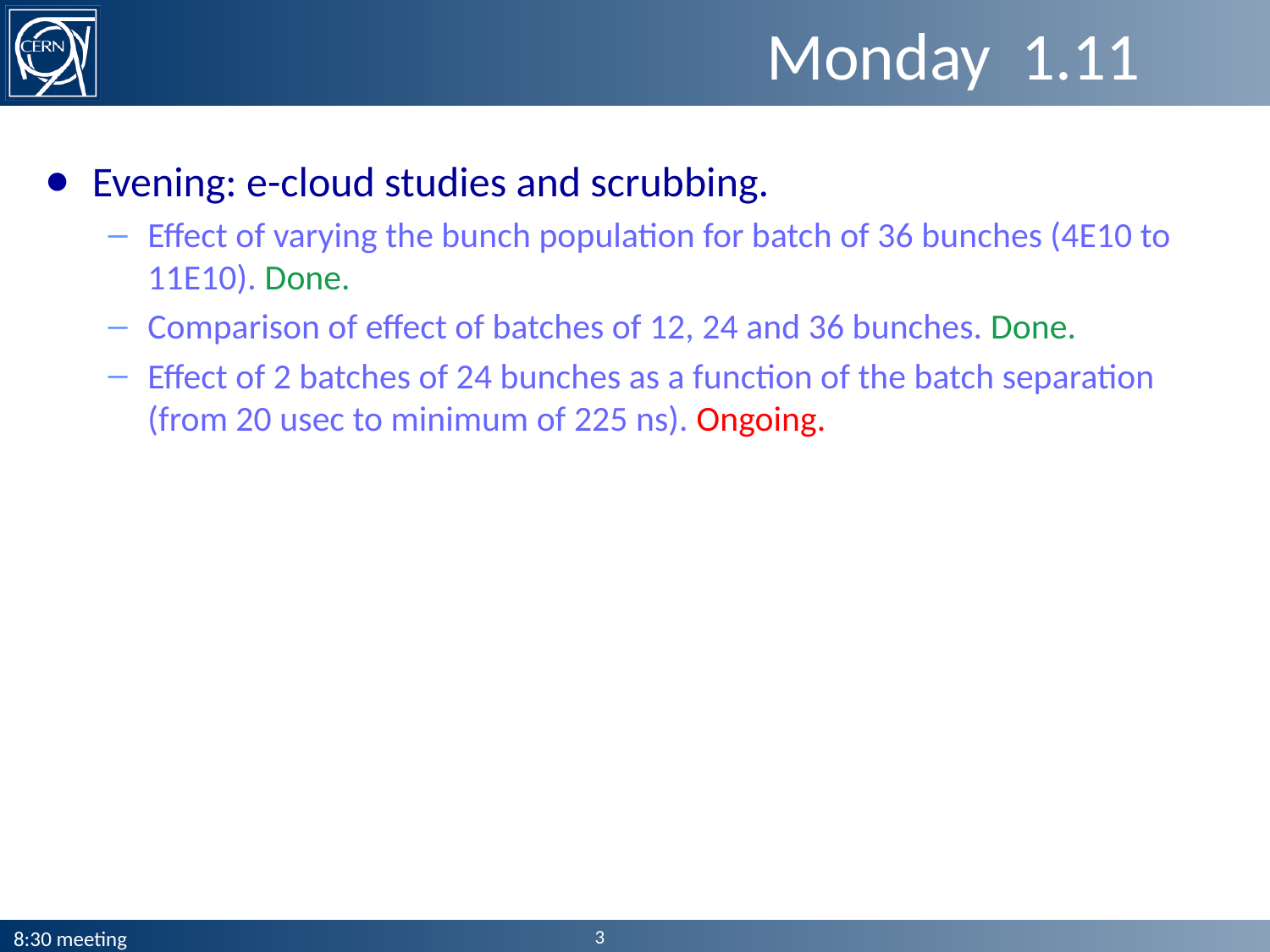

# Monday  1.11
Evening: e-cloud studies and scrubbing.
Effect of varying the bunch population for batch of 36 bunches (4E10 to 11E10). Done.
Comparison of effect of batches of 12, 24 and 36 bunches. Done.
Effect of 2 batches of 24 bunches as a function of the batch separation (from 20 usec to minimum of 225 ns). Ongoing.
3
8:30 meeting